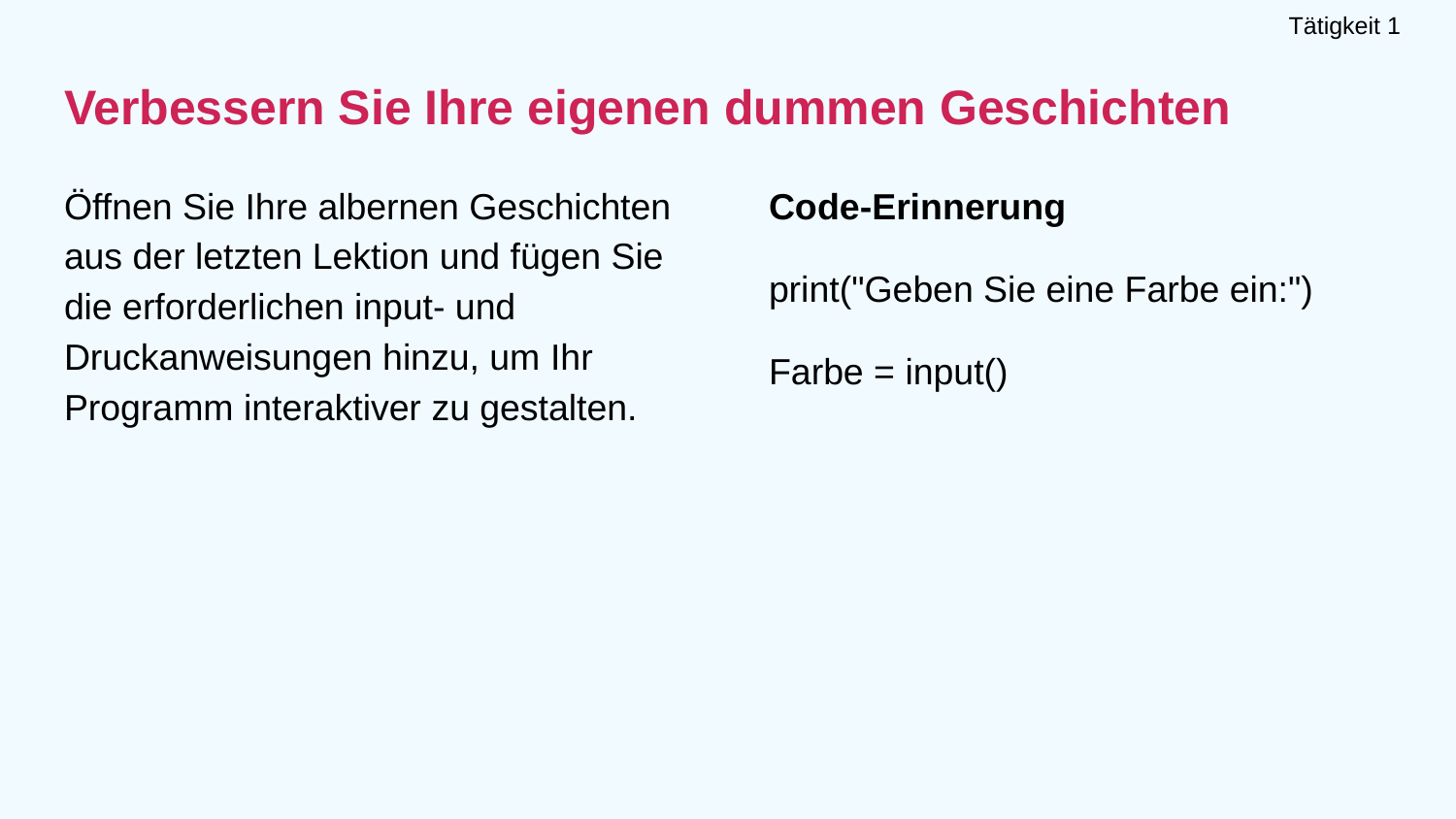

Tätigkeit 1
Verbessern Sie Ihre eigenen dummen Geschichten
# Öffnen Sie Ihre albernen Geschichten aus der letzten Lektion und fügen Sie die erforderlichen input- und Druckanweisungen hinzu, um Ihr Programm interaktiver zu gestalten.

Code-Erinnerung
print("Geben Sie eine Farbe ein:")
Farbe = input()